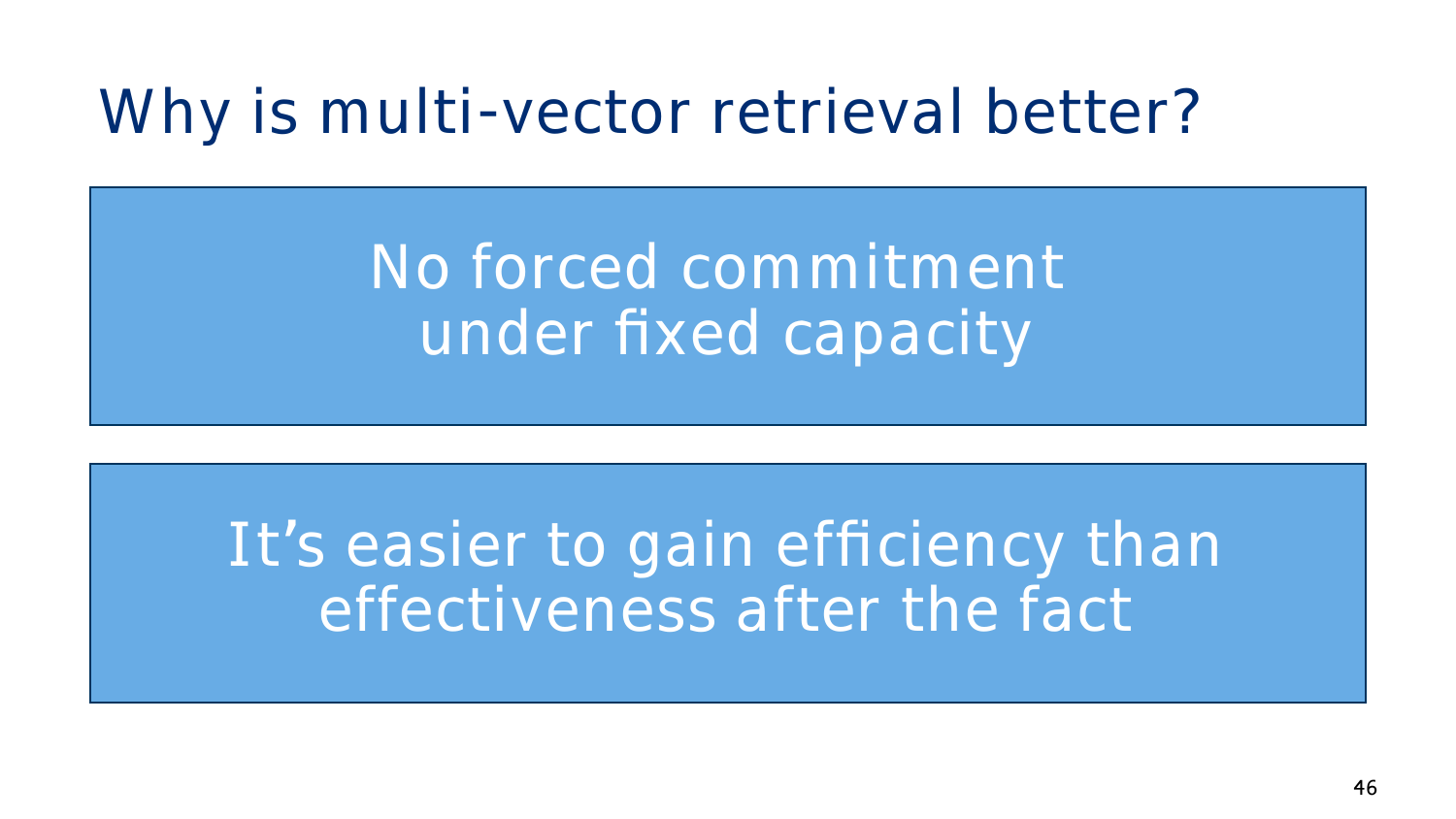

# Why is multi-vector retrieval better?

No forced commitment
under fixed capacity

It’s easier to gain efficiency than effectiveness after the fact